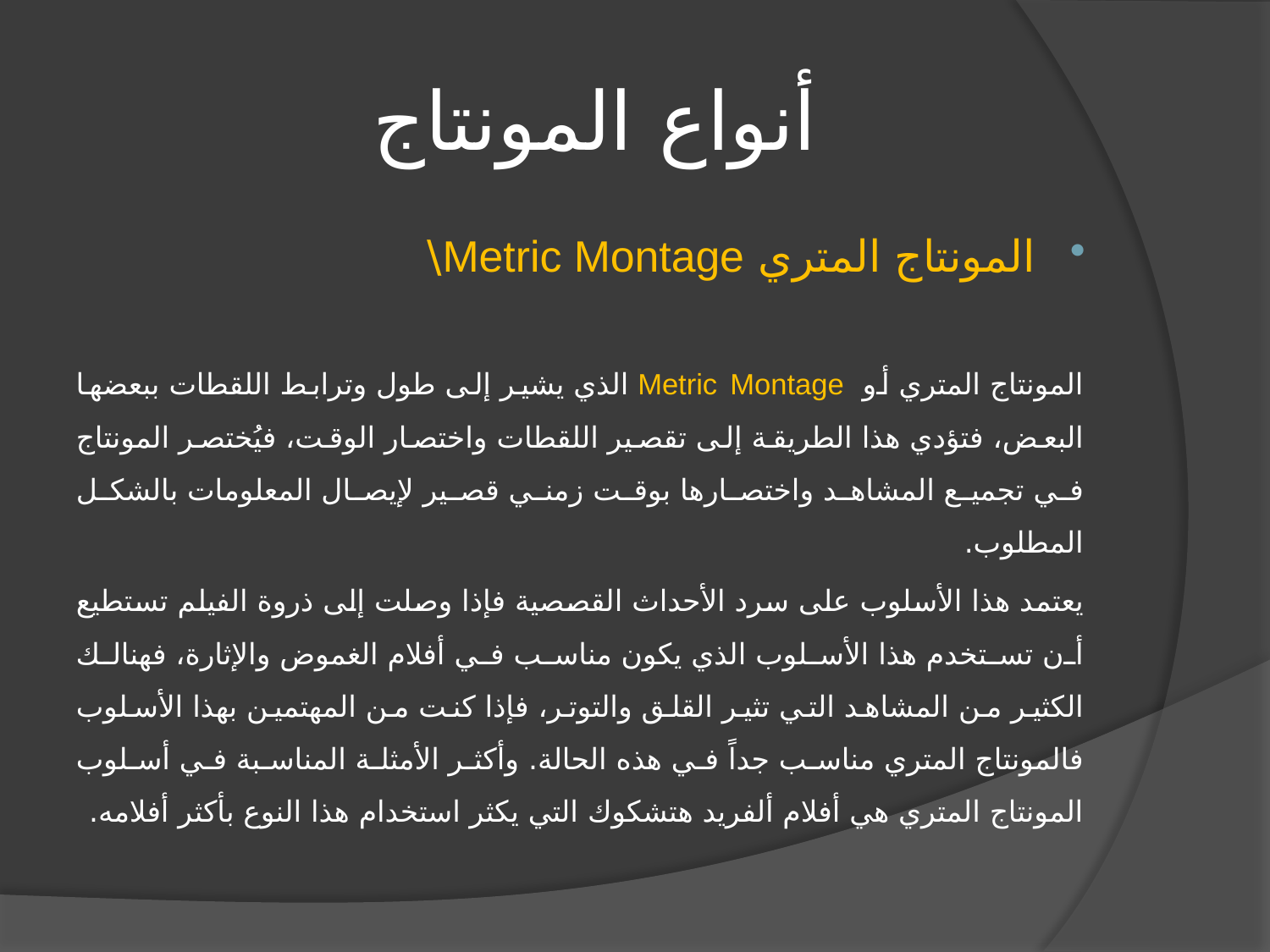

# أنواع المونتاج
المونتاج المتري Metric Montage\

المونتاج المتري أو  Metric Montage الذي يشير إلى طول وترابط اللقطات ببعضها البعض، فتؤدي هذا الطريقة إلى تقصير اللقطات واختصار الوقت، فيُختصر المونتاج في تجميع المشاهد واختصارها بوقت زمني قصير لإيصال المعلومات بالشكل المطلوب.
يعتمد هذا الأسلوب على سرد الأحداث القصصية فإذا وصلت إلى ذروة الفيلم تستطيع أن تستخدم هذا الأسلوب الذي يكون مناسب في أفلام الغموض والإثارة، فهنالك الكثير من المشاهد التي تثير القلق والتوتر، فإذا كنت من المهتمين بهذا الأسلوب فالمونتاج المتري مناسب جداً في هذه الحالة. وأكثر الأمثلة المناسبة في أسلوب المونتاج المتري هي أفلام ألفريد هتشكوك التي يكثر استخدام هذا النوع بأكثر أفلامه.